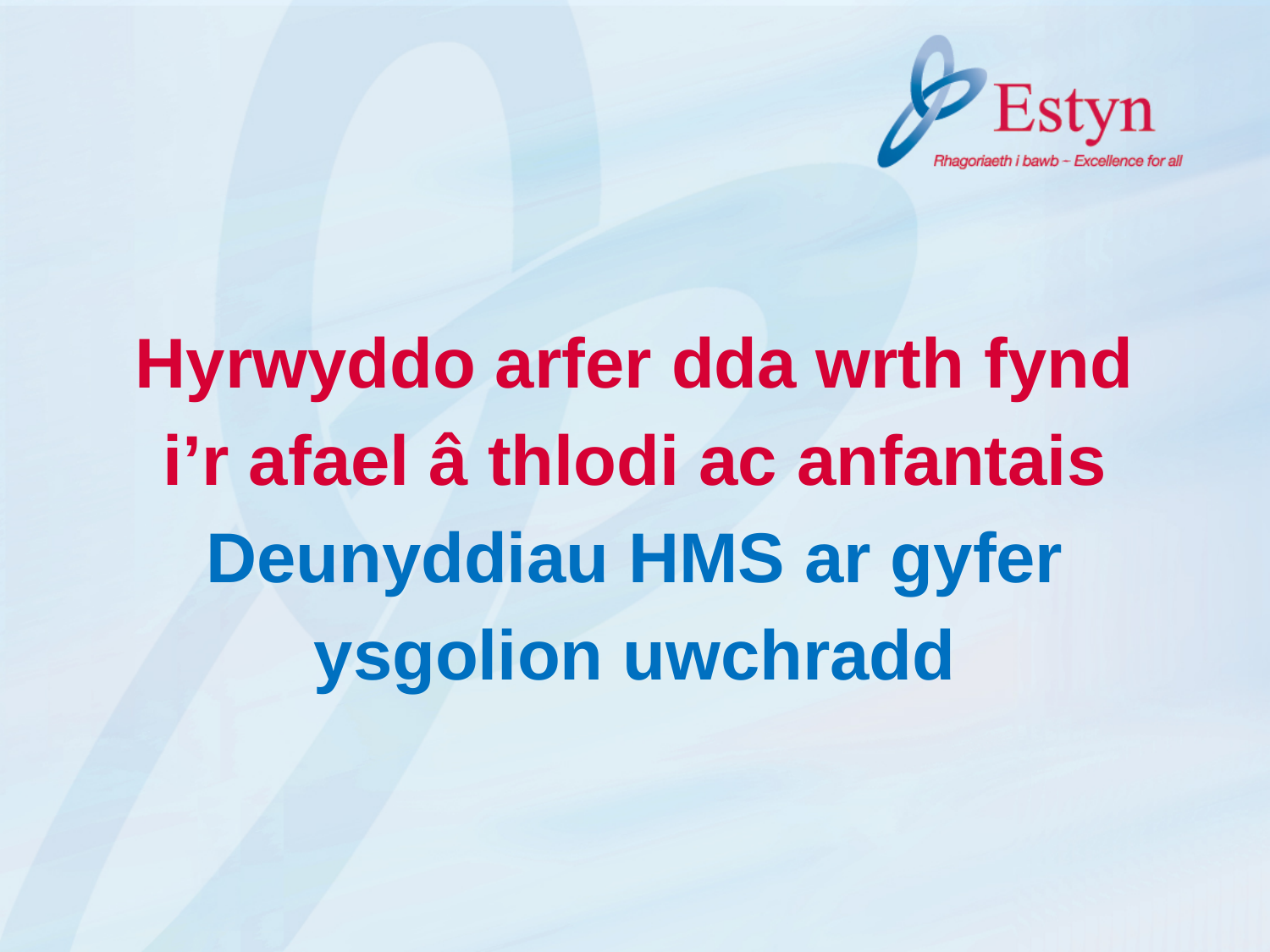

# Hyrwyddo arfer dda wrth fynd i’r afael â thlodi ac anfantais Deunyddiau HMS ar gyfer ysgolion uwchradd